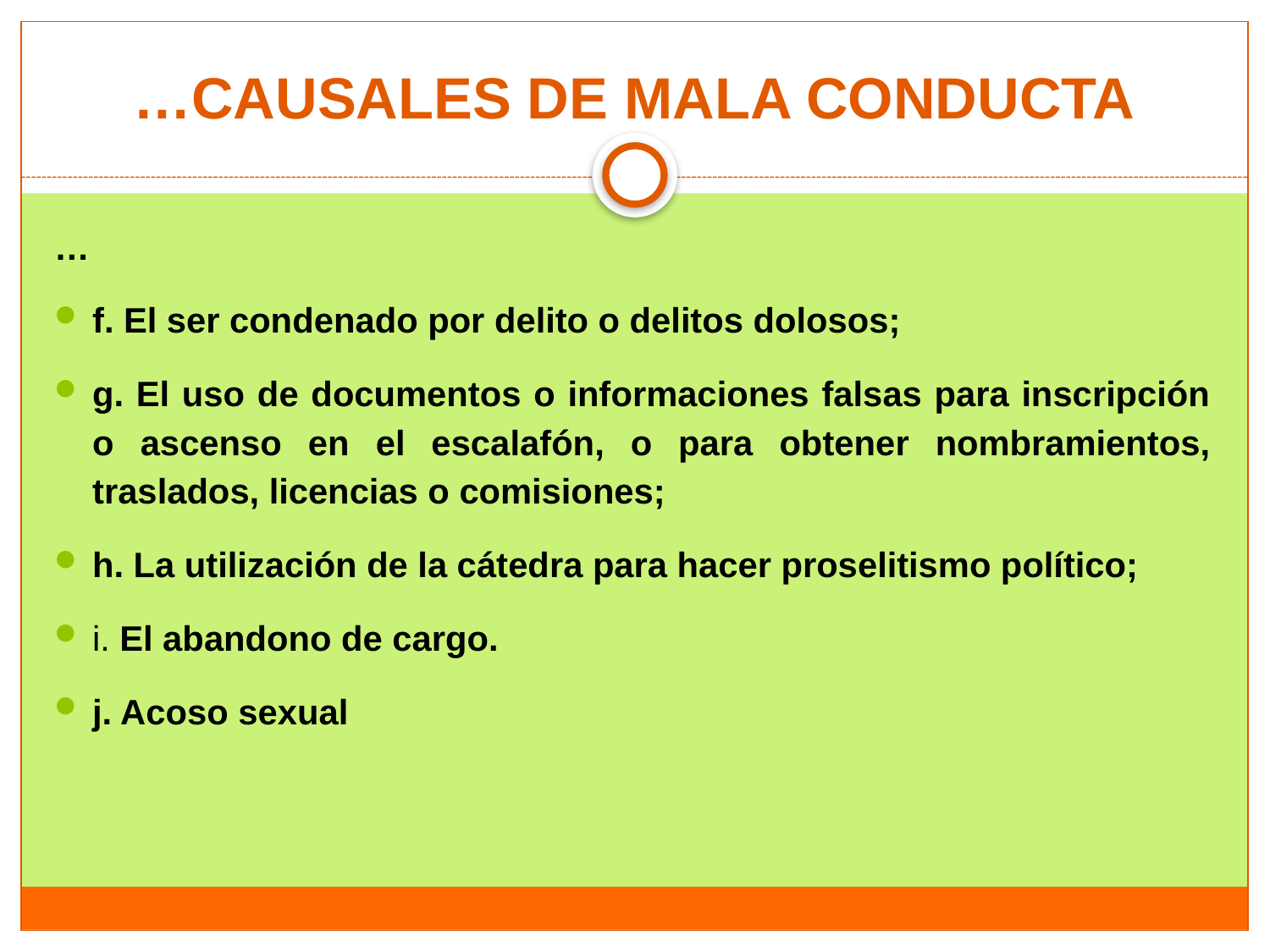

# …CAUSALES DE MALA CONDUCTA
…
f. El ser condenado por delito o delitos dolosos;
g. El uso de documentos o informaciones falsas para inscripción o ascenso en el escalafón, o para obtener nombramientos, traslados, licencias o comisiones;
h. La utilización de la cátedra para hacer proselitismo político;
i. El abandono de cargo.
j. Acoso sexual